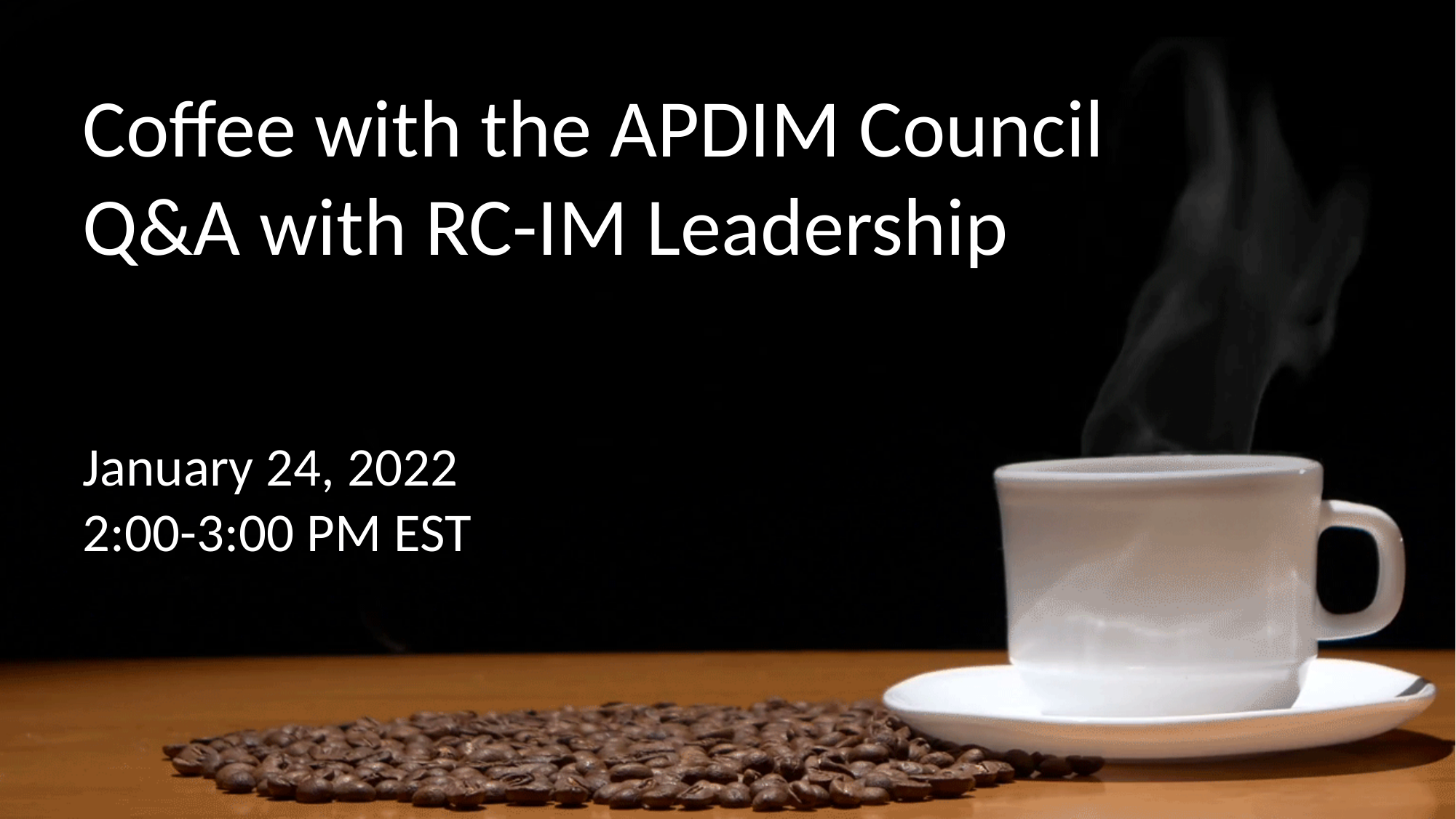

Coffee with the APDIM Council
Q&A with RC-IM Leadership

January 24, 2022
2:00-3:00 PM EST